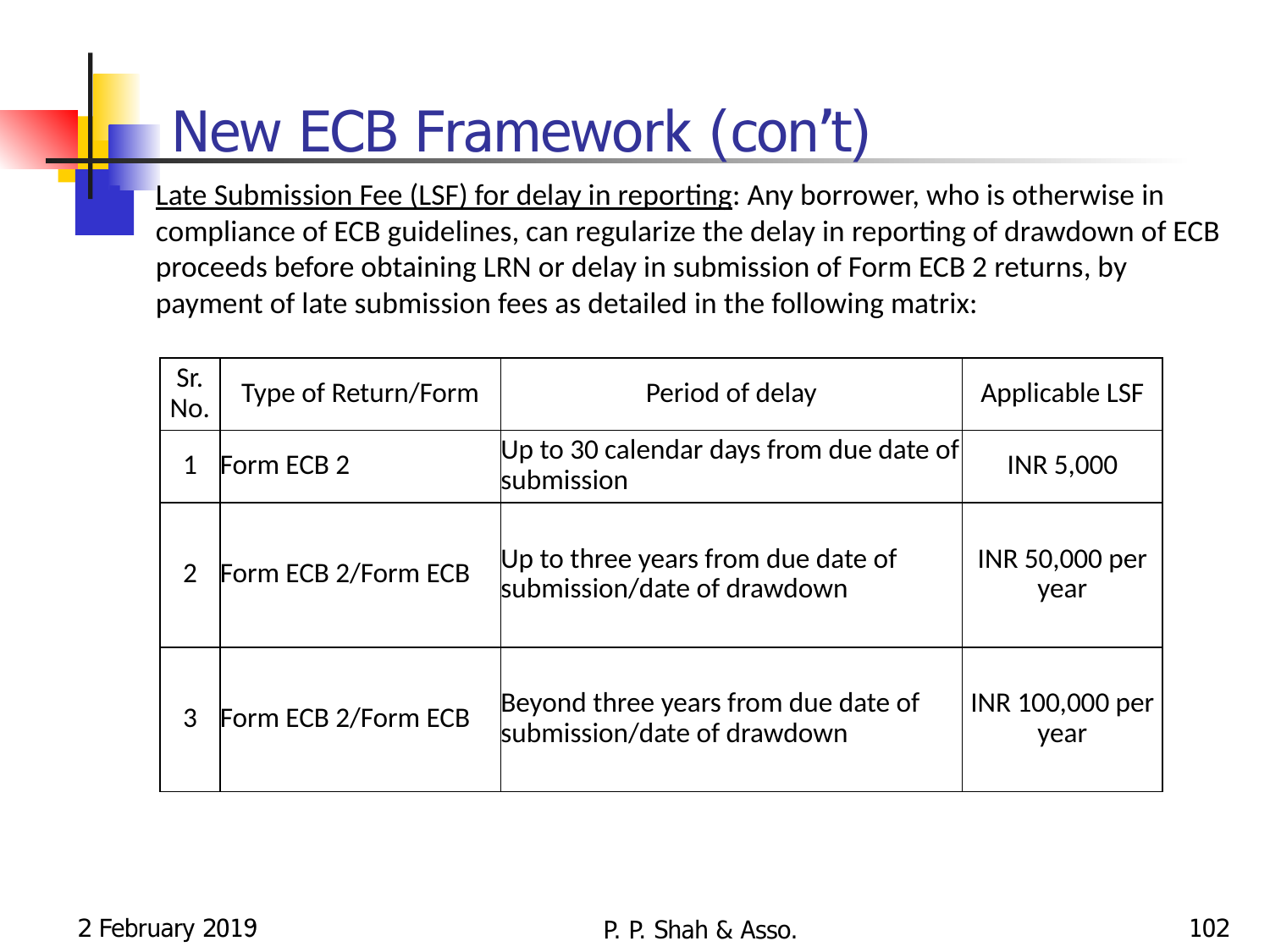

# New ECB Framework (con’t)
Late Submission Fee (LSF) for delay in reporting: Any borrower, who is otherwise in compliance of ECB guidelines, can regularize the delay in reporting of drawdown of ECB proceeds before obtaining LRN or delay in submission of Form ECB 2 returns, by payment of late submission fees as detailed in the following matrix:

| Sr. No. | Type of Return/Form | Period of delay | Applicable LSF |
| --- | --- | --- | --- |
| 1 | Form ECB 2 | Up to 30 calendar days from due date of submission | INR 5,000 |
| 2 | Form ECB 2/Form ECB | Up to three years from due date of submission/date of drawdown | INR 50,000 per year |
| 3 | Form ECB 2/Form ECB | Beyond three years from due date of submission/date of drawdown | INR 100,000 per year |
2 February 2019
102
P. P. Shah & Asso.